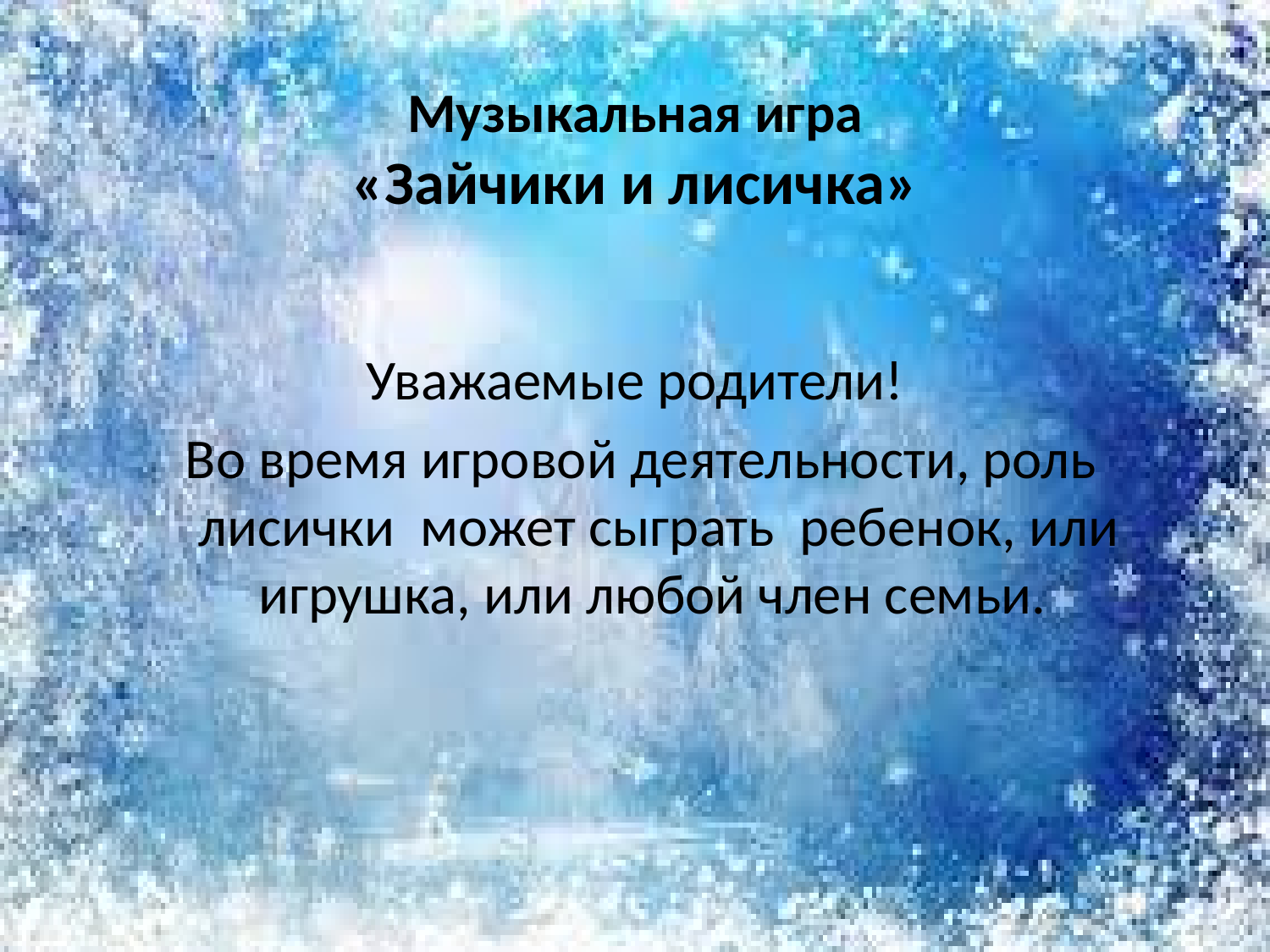

# Музыкальная игра «Зайчики и лисичка»

Уважаемые родители!
 Во время игровой деятельности, роль лисички  может сыграть  ребенок, или игрушка, или любой член семьи.